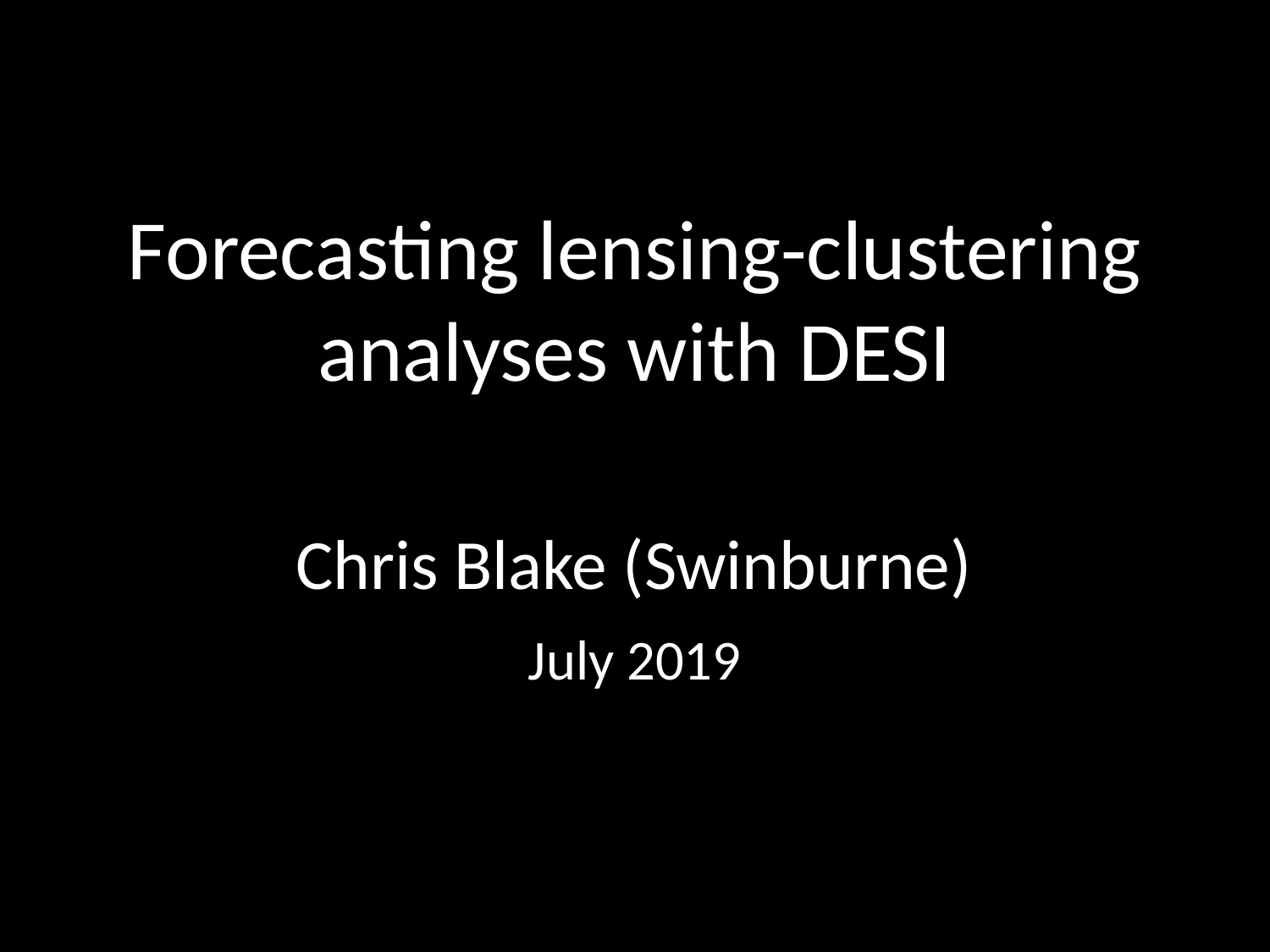

Forecasting lensing-clustering analyses with DESI
Chris Blake (Swinburne)
July 2019